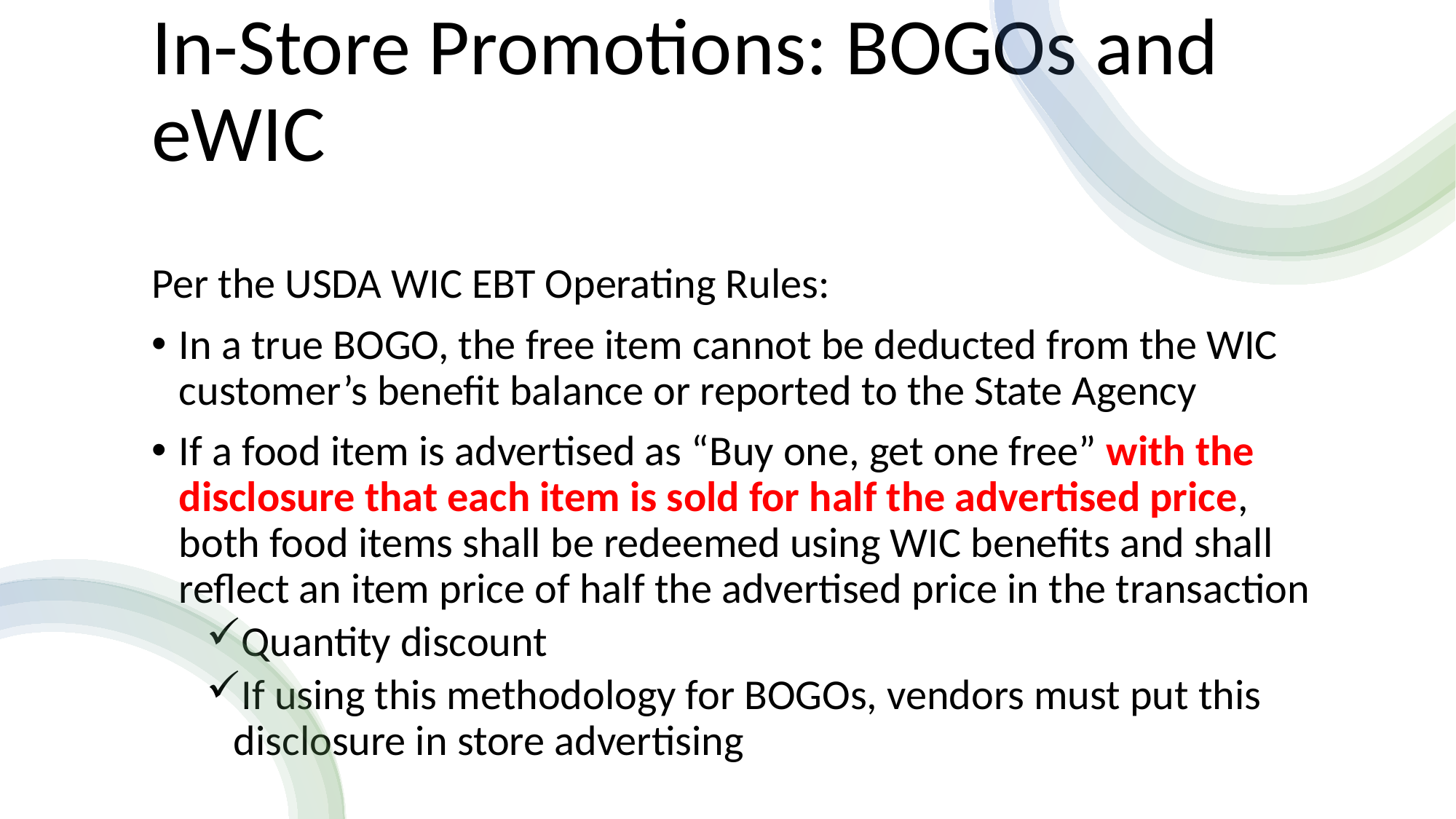

# In-Store Promotions: BOGOs and eWIC

Per the USDA WIC EBT Operating Rules:
In a true BOGO, the free item cannot be deducted from the WIC customer’s benefit balance or reported to the State Agency
If a food item is advertised as “Buy one, get one free” with the disclosure that each item is sold for half the advertised price, both food items shall be redeemed using WIC benefits and shall reflect an item price of half the advertised price in the transaction
Quantity discount
If using this methodology for BOGOs, vendors must put this disclosure in store advertising